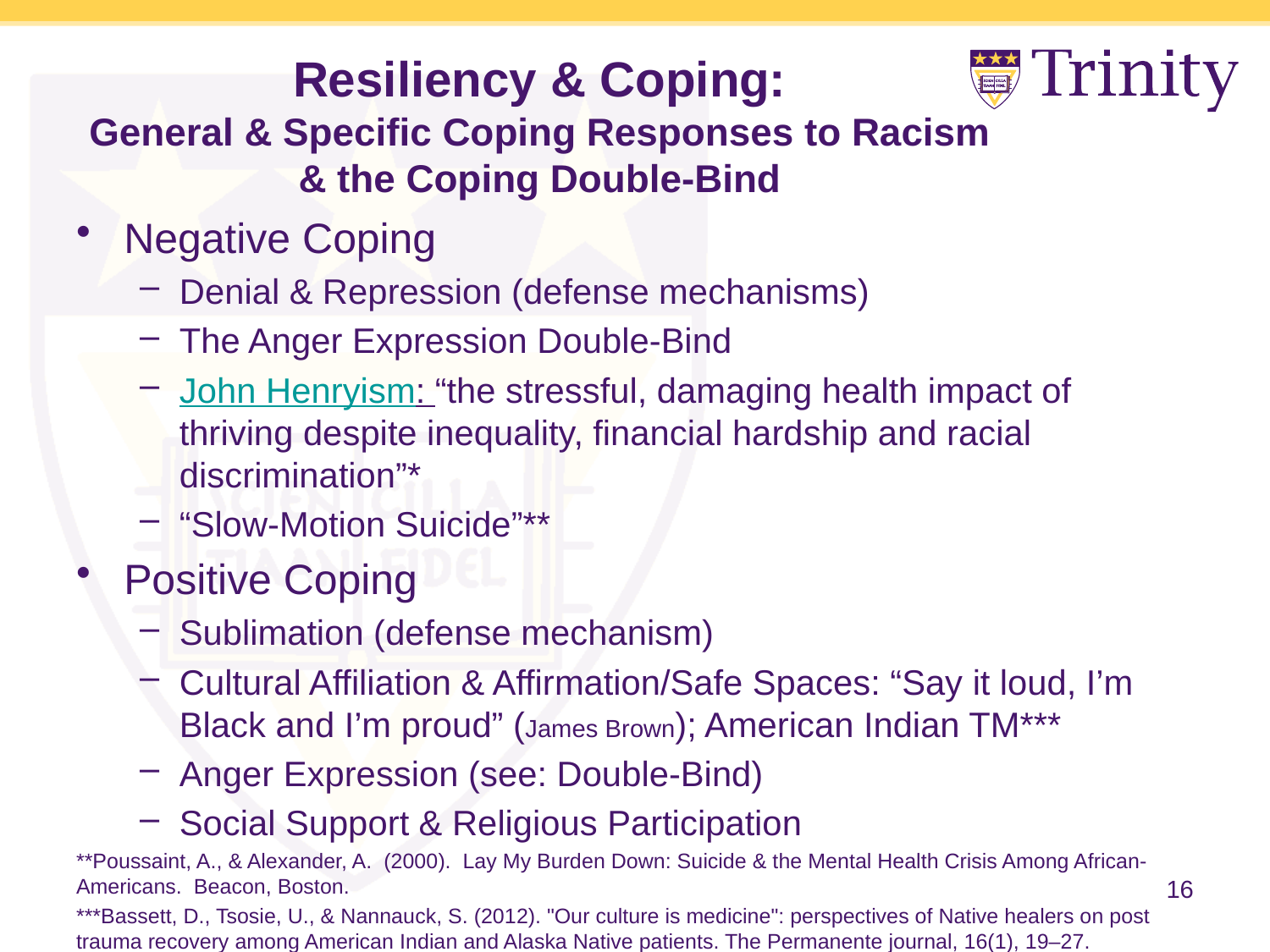

# Resiliency & Coping: General & Specific Coping Responses to Racism & the Coping Double-Bind
Negative Coping
Denial & Repression (defense mechanisms)
The Anger Expression Double-Bind
John Henryism: “the stressful, damaging health impact of thriving despite inequality, financial hardship and racial discrimination”*
“Slow-Motion Suicide”**
Positive Coping
Sublimation (defense mechanism)
Cultural Affiliation & Affirmation/Safe Spaces: “Say it loud, I’m Black and I’m proud” (James Brown); American Indian TM***
Anger Expression (see: Double-Bind)
Social Support & Religious Participation
**Poussaint, A., & Alexander, A.  (2000).  Lay My Burden Down: Suicide & the Mental Health Crisis Among African-Americans.  Beacon, Boston.
***Bassett, D., Tsosie, U., & Nannauck, S. (2012). "Our culture is medicine": perspectives of Native healers on post trauma recovery among American Indian and Alaska Native patients. The Permanente journal, 16(1), 19–27.

16